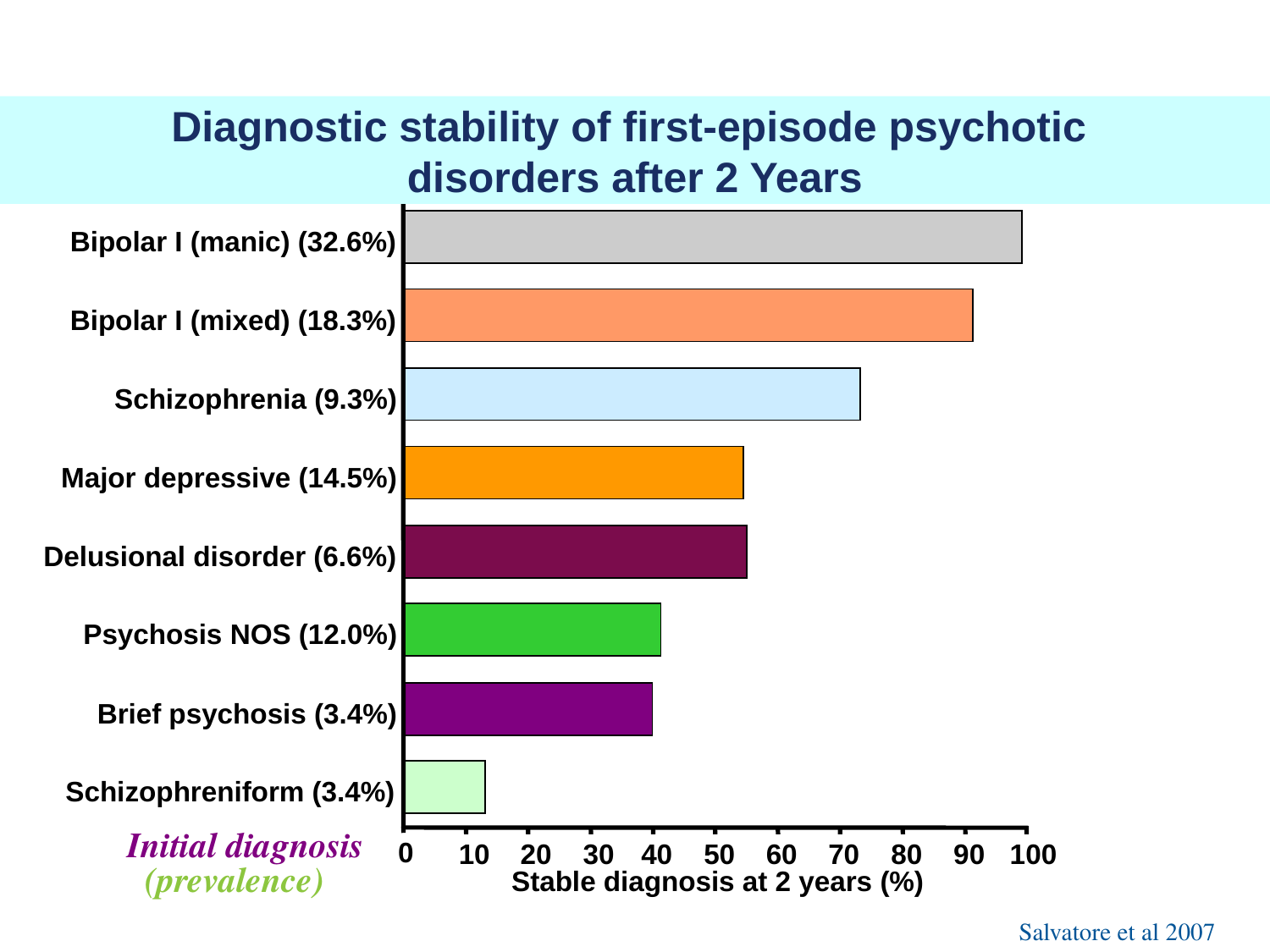

Bipolar I (manic) (32.6%)

Bipolar I (mixed) (18.3%)

Schizophrenia (9.3%)

Major depressive (14.5%)

Delusional disorder (6.6%)

Psychosis NOS (12.0%)

Brief psychosis (3.4%)

Schizophreniform (3.4%)

0
10
20
30
40
50
60
70
80
90
100
Stable diagnosis at 2 years (%)

Initial diagnosis
  (prevalence)
Diagnostic stability of first-episode psychotic
disorders after 2 Years

Salvatore et al 2007